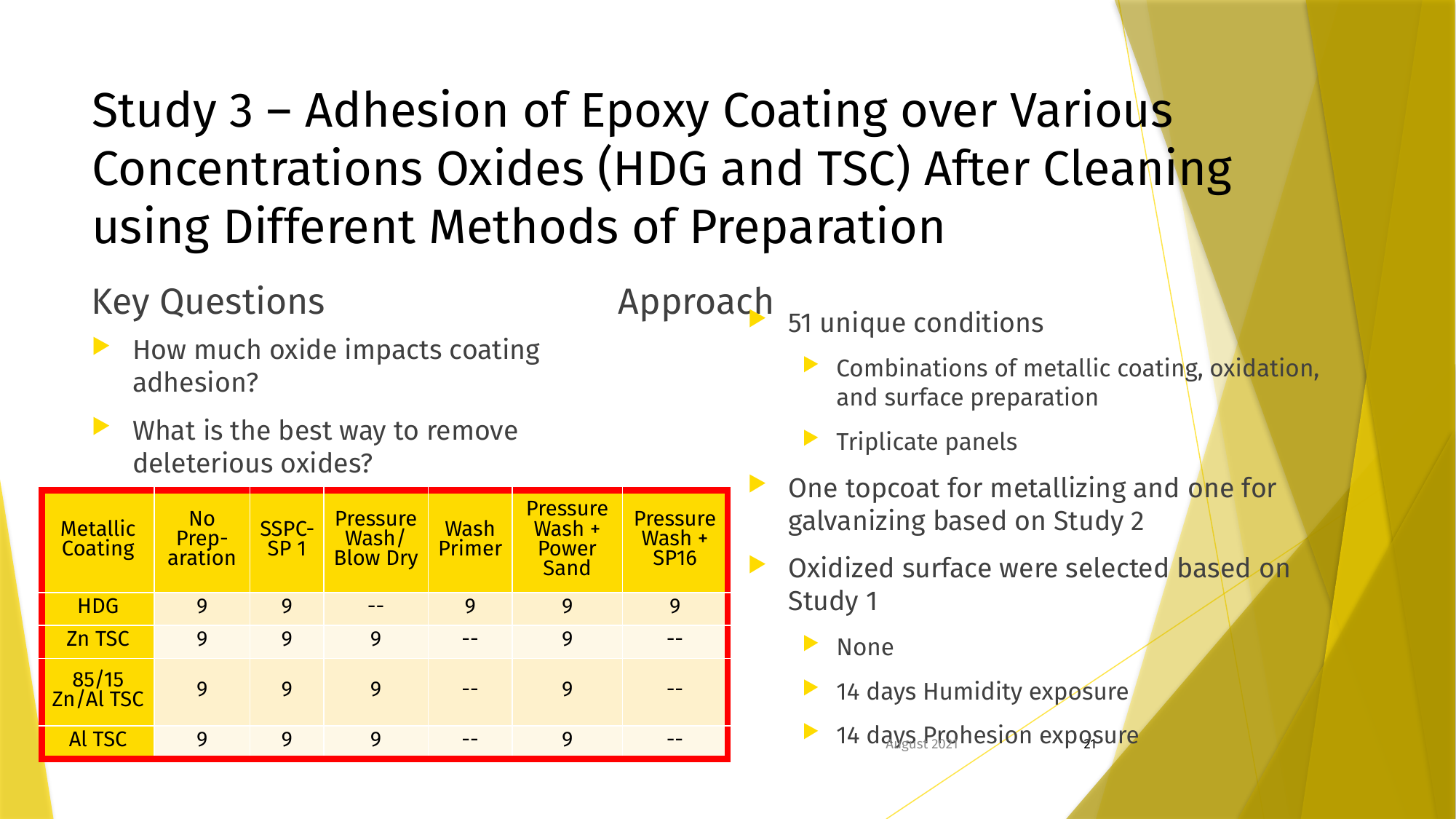

Study 3 – Adhesion of Epoxy Coating over Various Concentrations Oxides (HDG and TSC) After Cleaning using Different Methods of Preparation
Key Questions
Approach
51 unique conditions
Combinations of metallic coating, oxidation, and surface preparation
Triplicate panels
One topcoat for metallizing and one for galvanizing based on Study 2
Oxidized surface were selected based on Study 1
None
14 days Humidity exposure
14 days Prohesion exposure
How much oxide impacts coating adhesion?
What is the best way to remove deleterious oxides?
| Metallic Coating | No Prep-aration | SSPC-SP 1 | Pressure Wash/ Blow Dry | Wash Primer | Pressure Wash + Power Sand | Pressure Wash + SP16 |
| --- | --- | --- | --- | --- | --- | --- |
| HDG | 9 | 9 | -- | 9 | 9 | 9 |
| Zn TSC | 9 | 9 | 9 | -- | 9 | -- |
| 85/15 Zn/Al TSC | 9 | 9 | 9 | -- | 9 | -- |
| Al TSC | 9 | 9 | 9 | -- | 9 | -- |
NCHRP Project 12-117 Workshop - Information for Review Only
August 2021
21